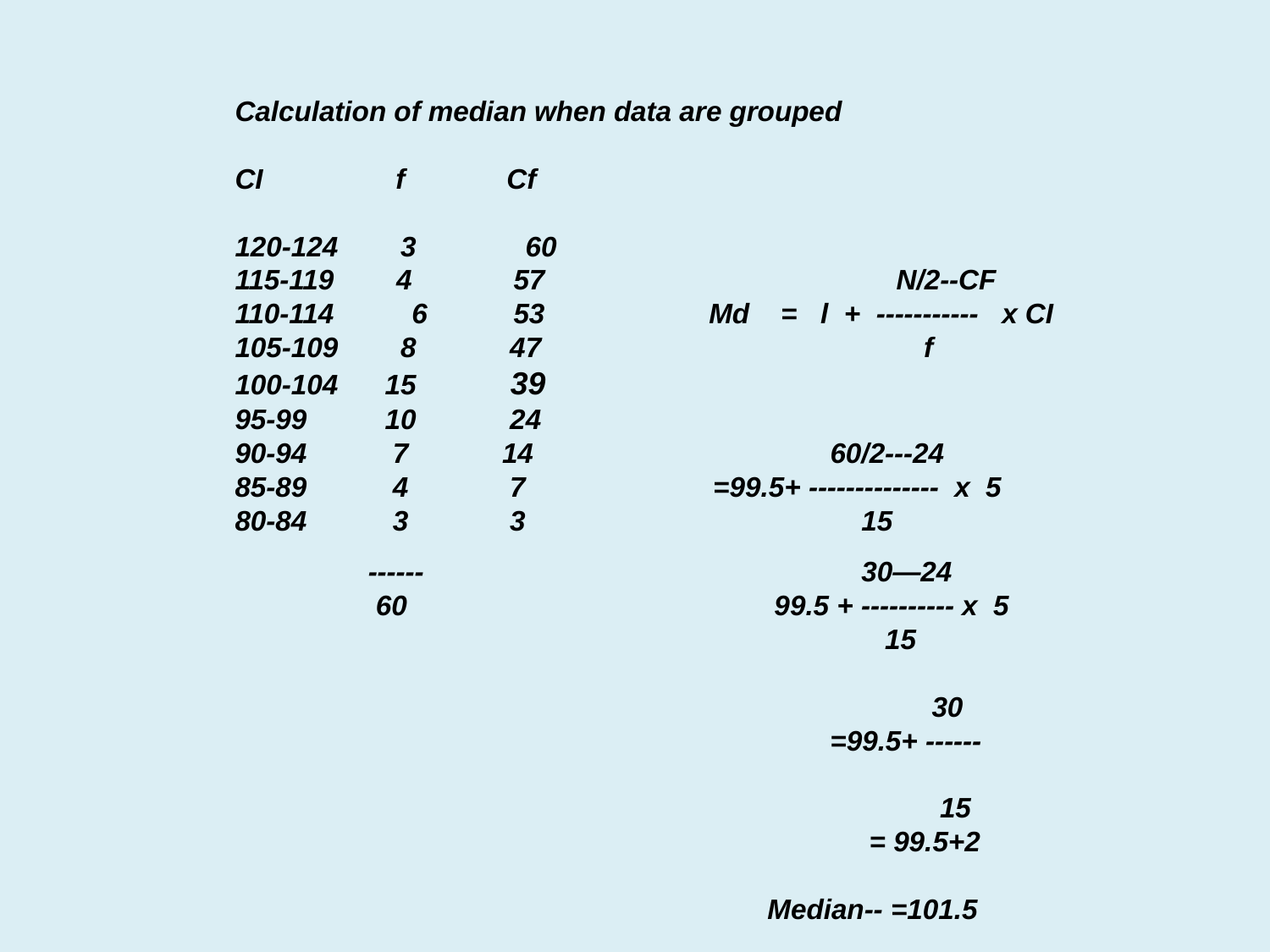

Calculation of median when data are grouped

CI                 f             Cf

120-124        3              60
115-119        4             57                                             N/2--CF
110-114          6           53                     Md    =   l  +  -----------   x CI
105-109        8            47                                                 f
100-104      15            39
95-99          10            24
90-94           7            14                                      60/2---24
85-89           4             7                        =99.5+ --------------  x  5
80-84           3             3                                           15

                 ------                                                        30—24
                  60                                               99.5 + ---------- x  5
                                                                                   15

                                                                                         30
                                                                            =99.5+ ------
                                                                                          15
                                                                                 = 99.5+2

                                                                    Median-- =101.5